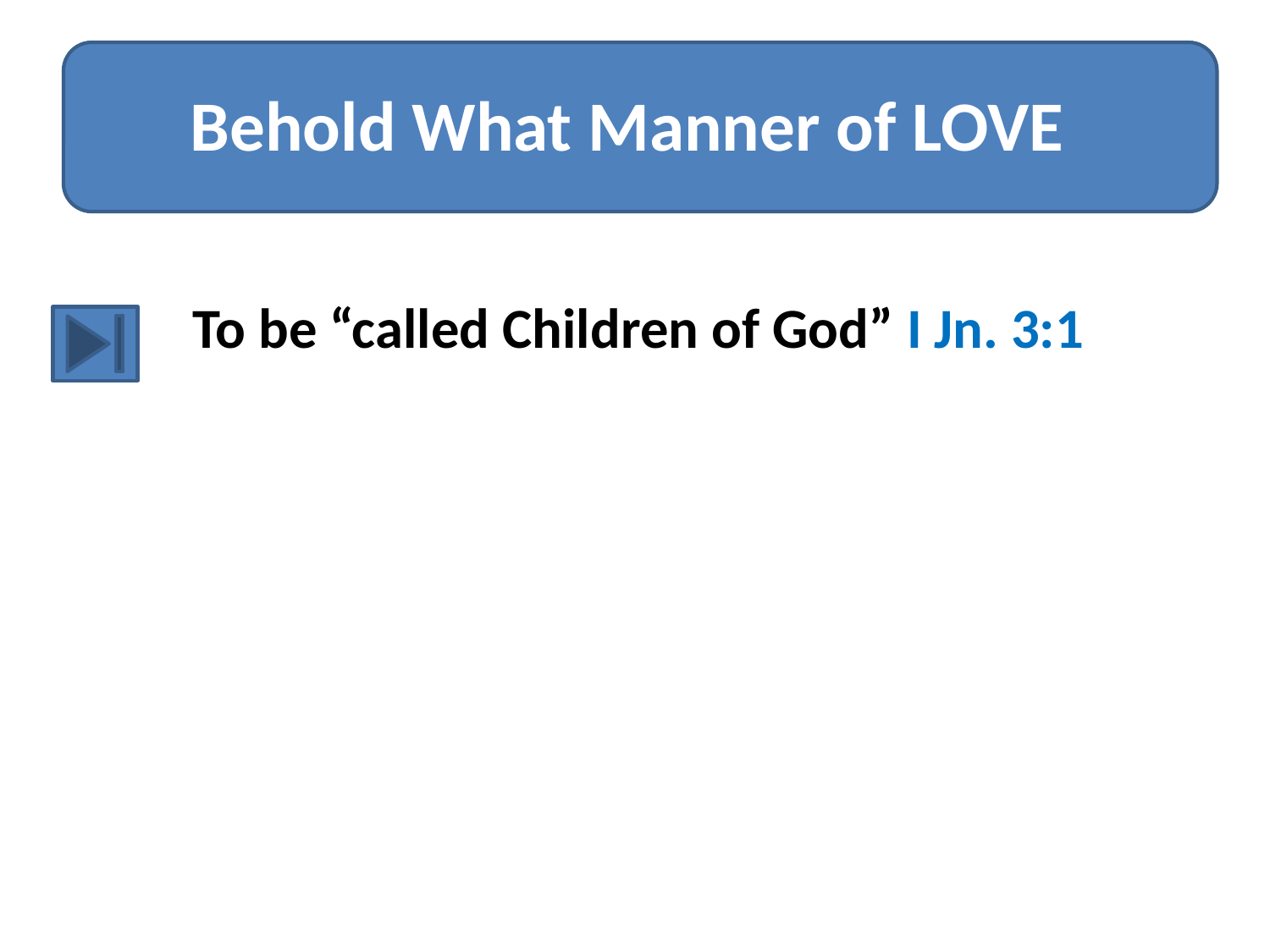

#

Behold What Manner of LOVE
To be “called Children of God” I Jn. 3:1